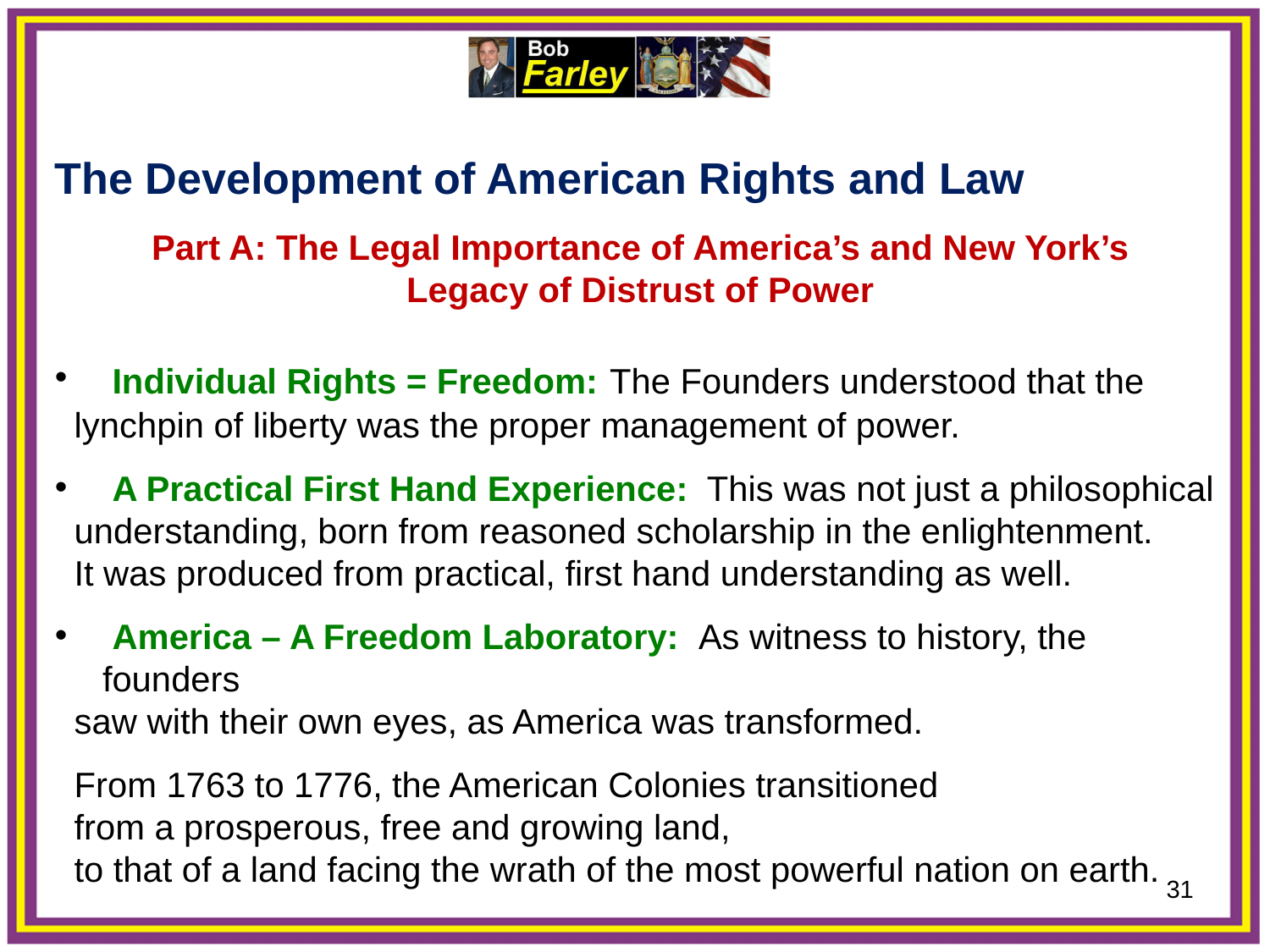

The Development of American Rights and Law

Part A: The Legal Importance of America’s and New York’s
Legacy of Distrust of Power

 Individual Rights = Freedom: The Founders understood that the
  lynchpin of liberty was the proper management of power.

 A Practical First Hand Experience:  This was not just a philosophical
  understanding, born from reasoned scholarship in the enlightenment.
  It was produced from practical, first hand understanding as well.

 America – A Freedom Laboratory:  As witness to history, the founders
  saw with their own eyes, as America was transformed.

  From 1763 to 1776, the American Colonies transitioned
  from a prosperous, free and growing land,
  to that of a land facing the wrath of the most powerful nation on earth.
31